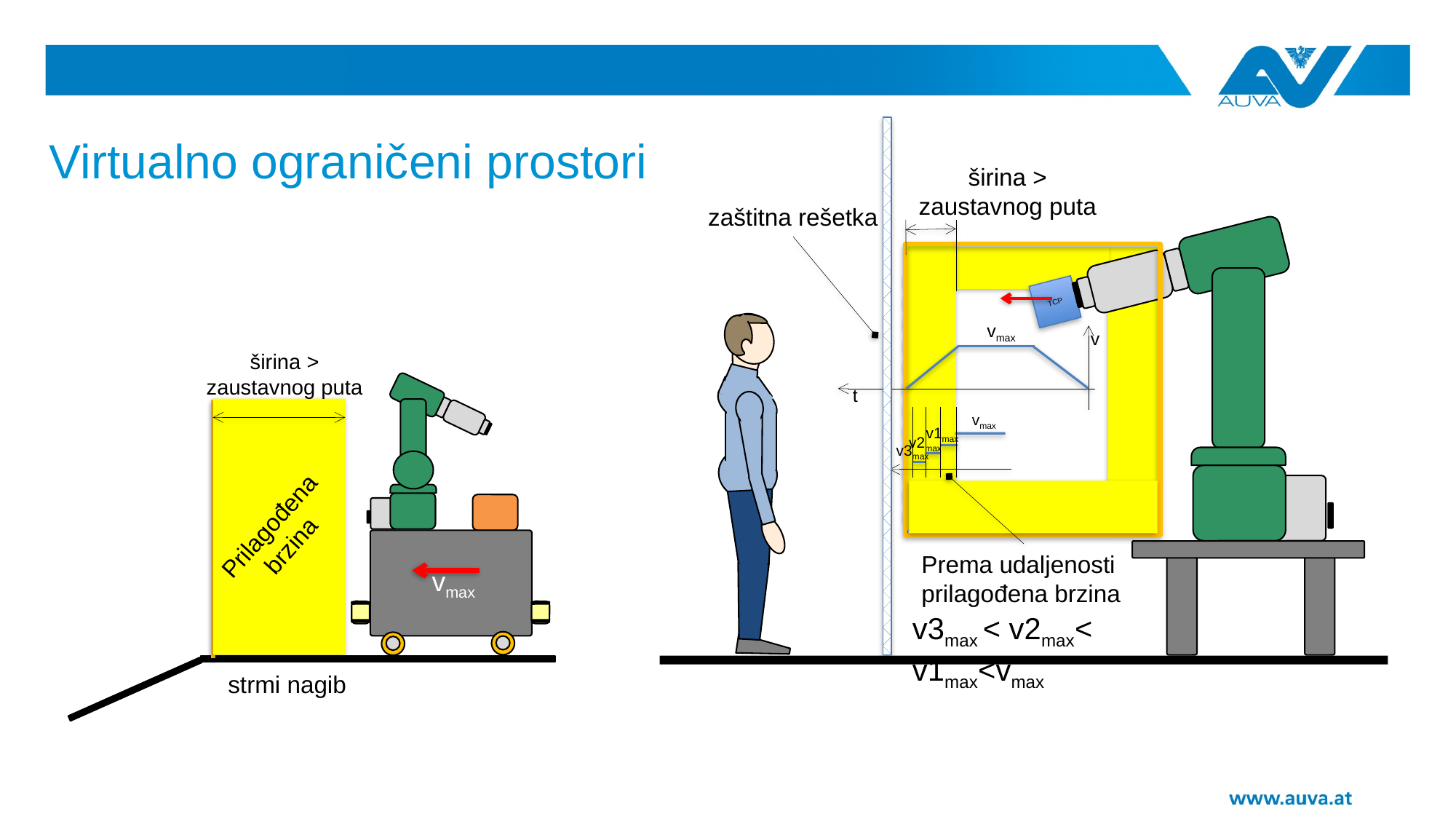

# Virtualno ograničeni prostori
širina > zaustavnog puta
zaštitna rešetka

TCP

vmax
v
širina > zaustavnog puta

t

vmax
v1max
v2max
v3max
Prema udaljenosti prilagođena brzina
v3max < v2max< v1max<vmax

Prilagođena
brzina

vmax

strmi nagib